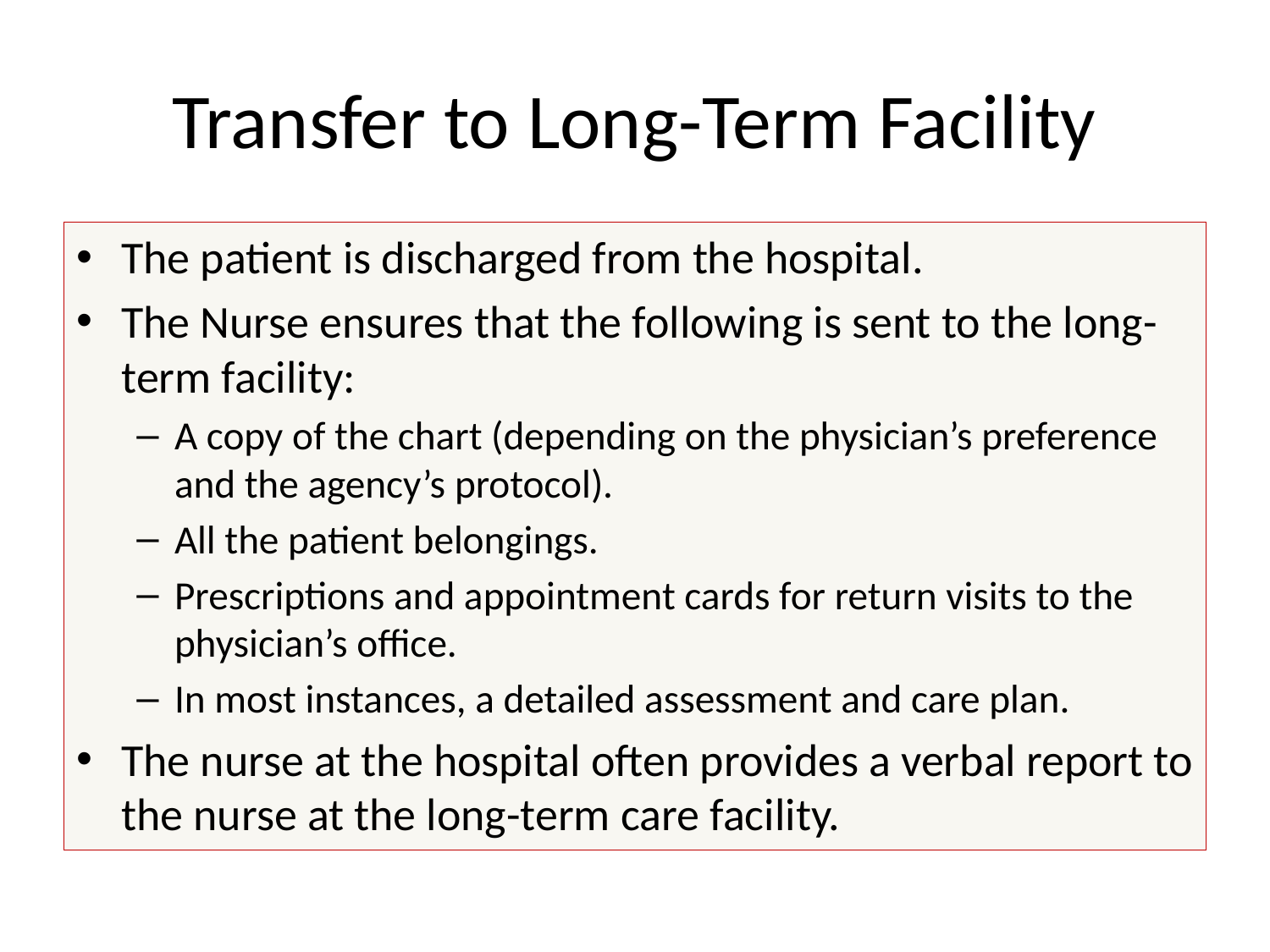

# Transfer to Long-Term Facility
The patient is discharged from the hospital.
The Nurse ensures that the following is sent to the long-term facility:
A copy of the chart (depending on the physician’s preference and the agency’s protocol).
All the patient belongings.
Prescriptions and appointment cards for return visits to the physician’s office.
In most instances, a detailed assessment and care plan.
The nurse at the hospital often provides a verbal report to the nurse at the long-term care facility.